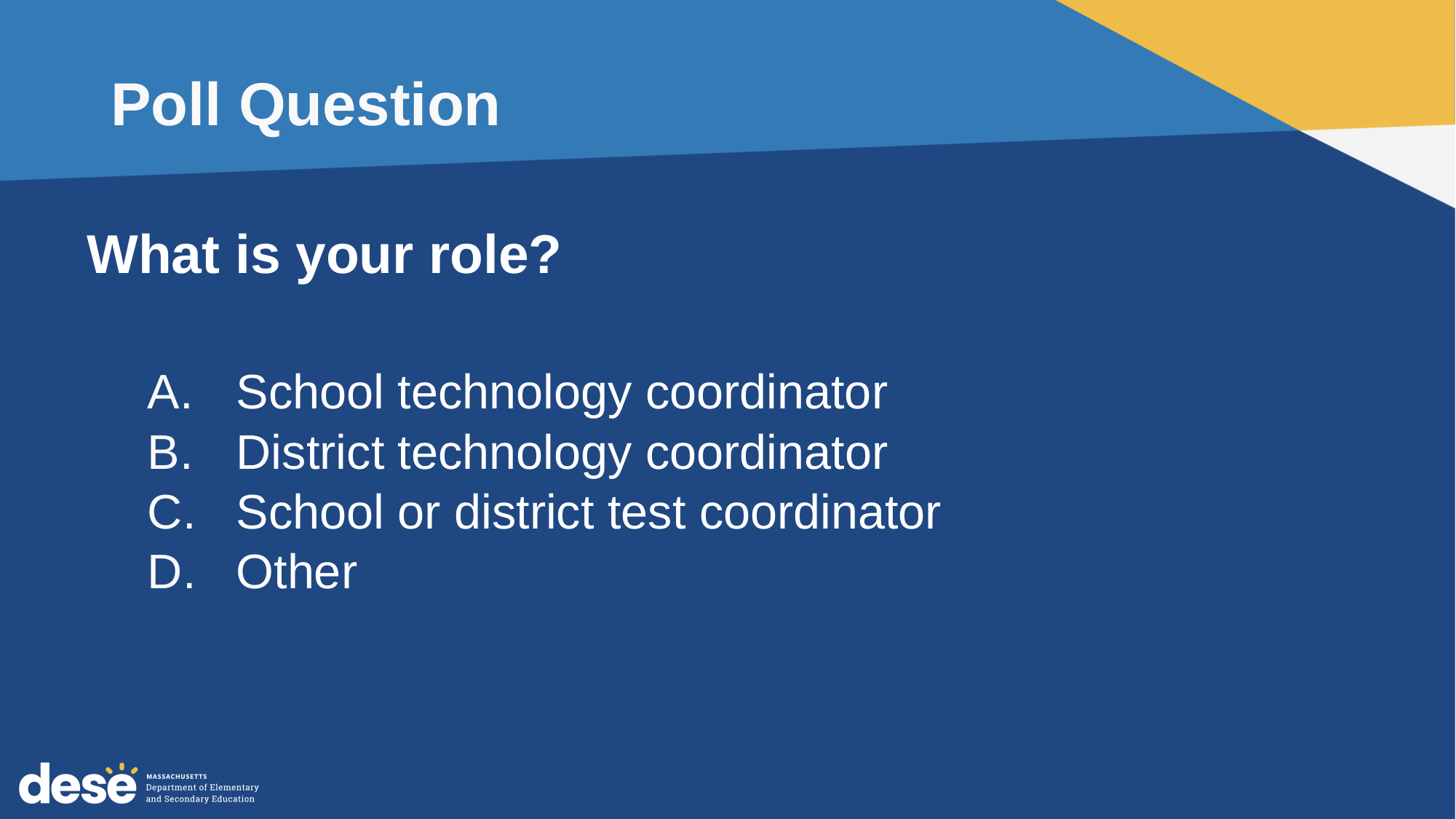

# Poll Question
What is your role?

School technology coordinator
District technology coordinator
School or district test coordinator
Other